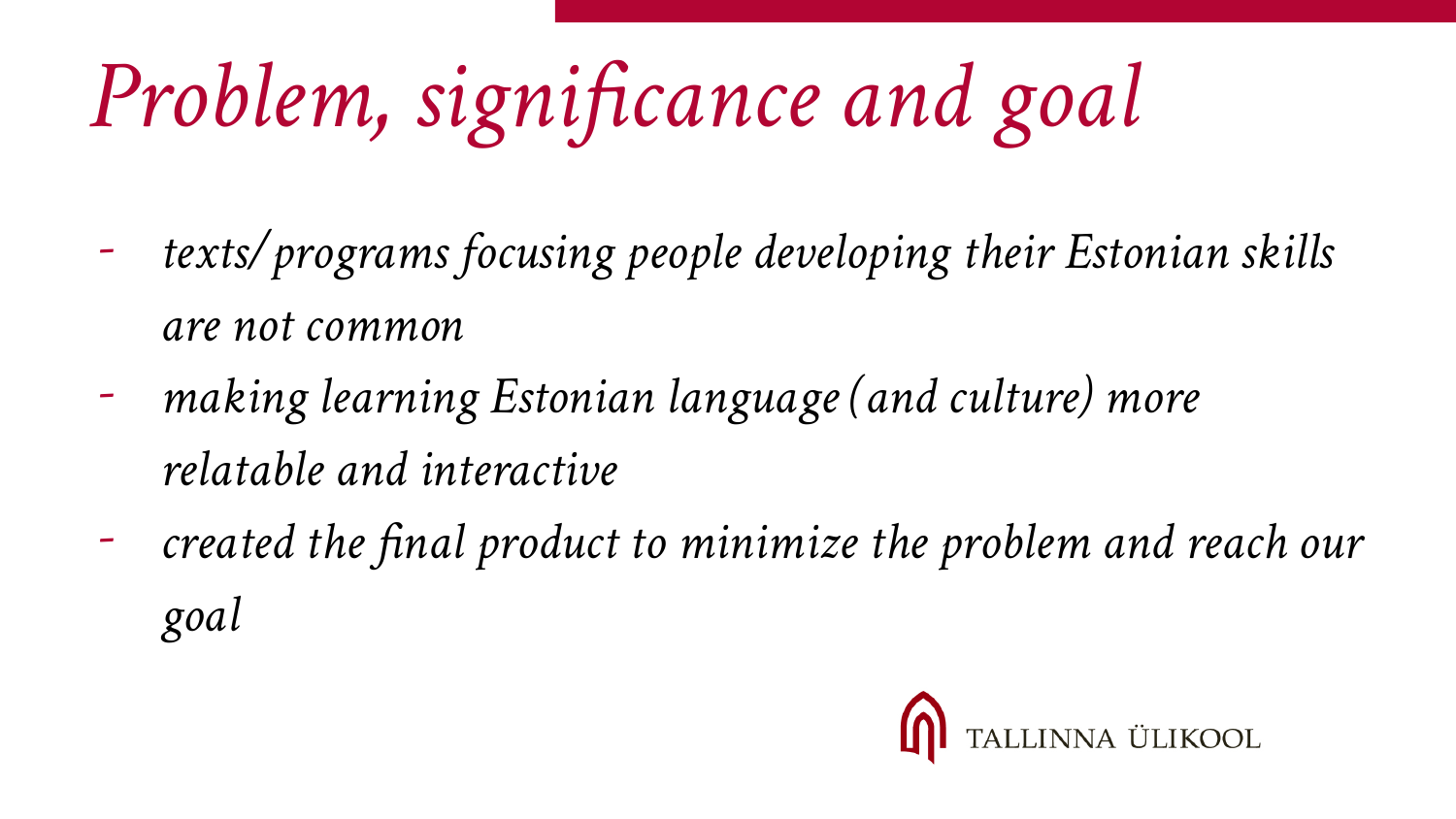

# Problem, significance and goal
texts/programs focusing people developing their Estonian skills are not common
making learning Estonian language (and culture) more relatable and interactive
created the final product to minimize the problem and reach our goal